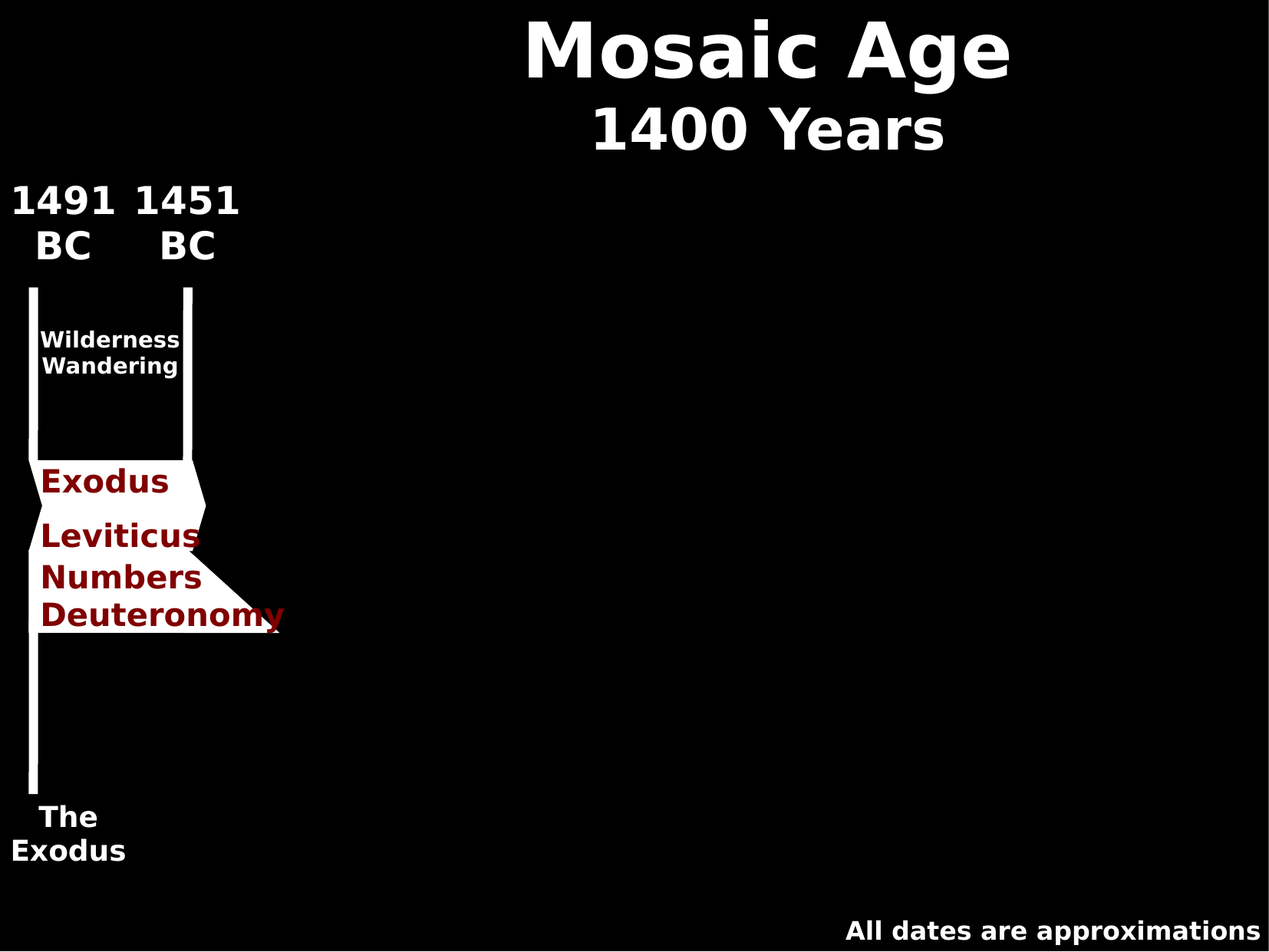

Mosaic Age
1400 Years
1491
BC
1451
BC

Wilderness
Wandering
Exodus

Leviticus

Numbers
Deuteronomy

The
Exodus
All dates are approximations